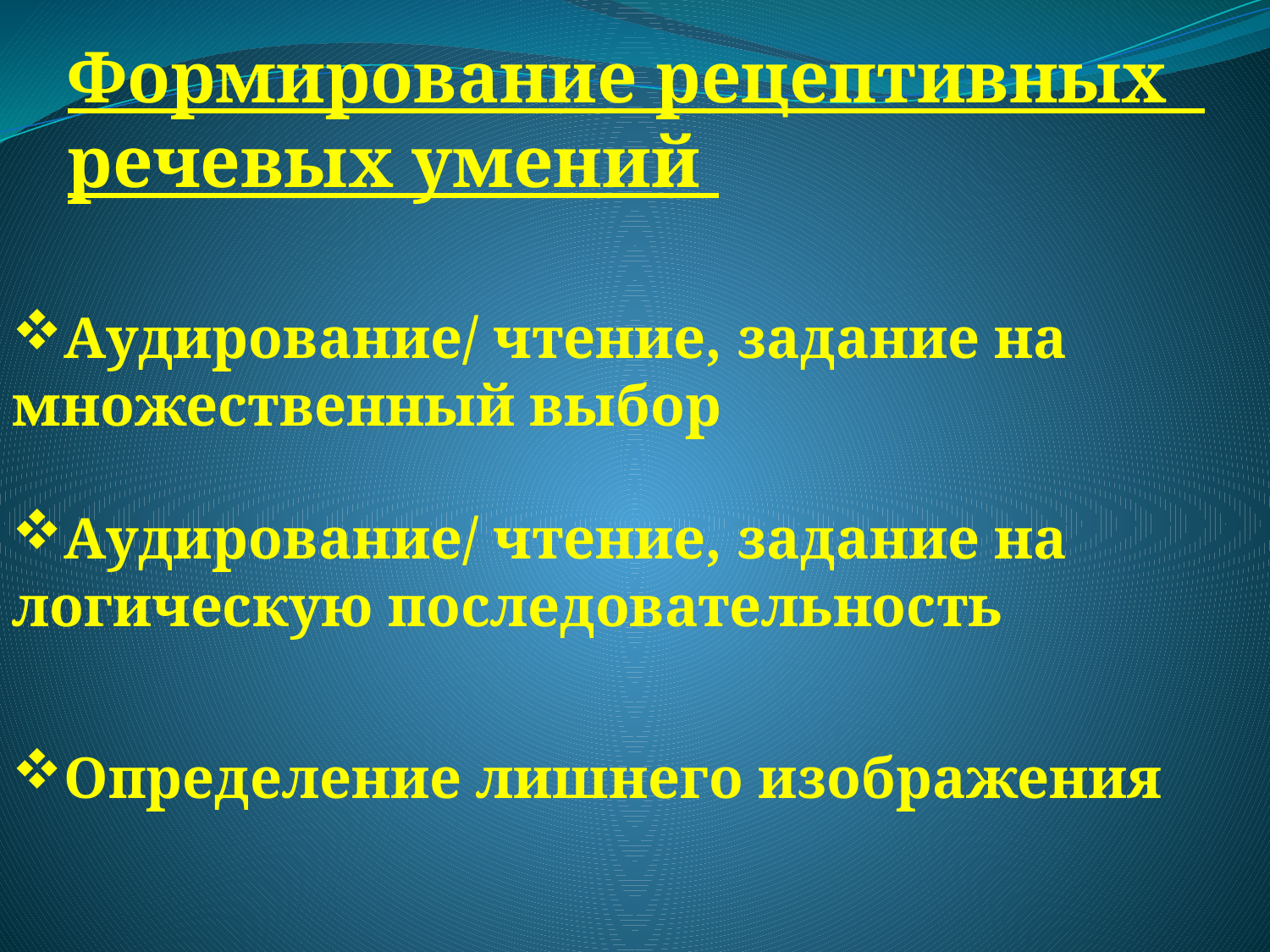

Формирование рецептивных   речевых умений
Аудирование/ чтение, задание на  множественный выбор
Аудирование/ чтение, задание на логическую последовательность
Определение лишнего изображения